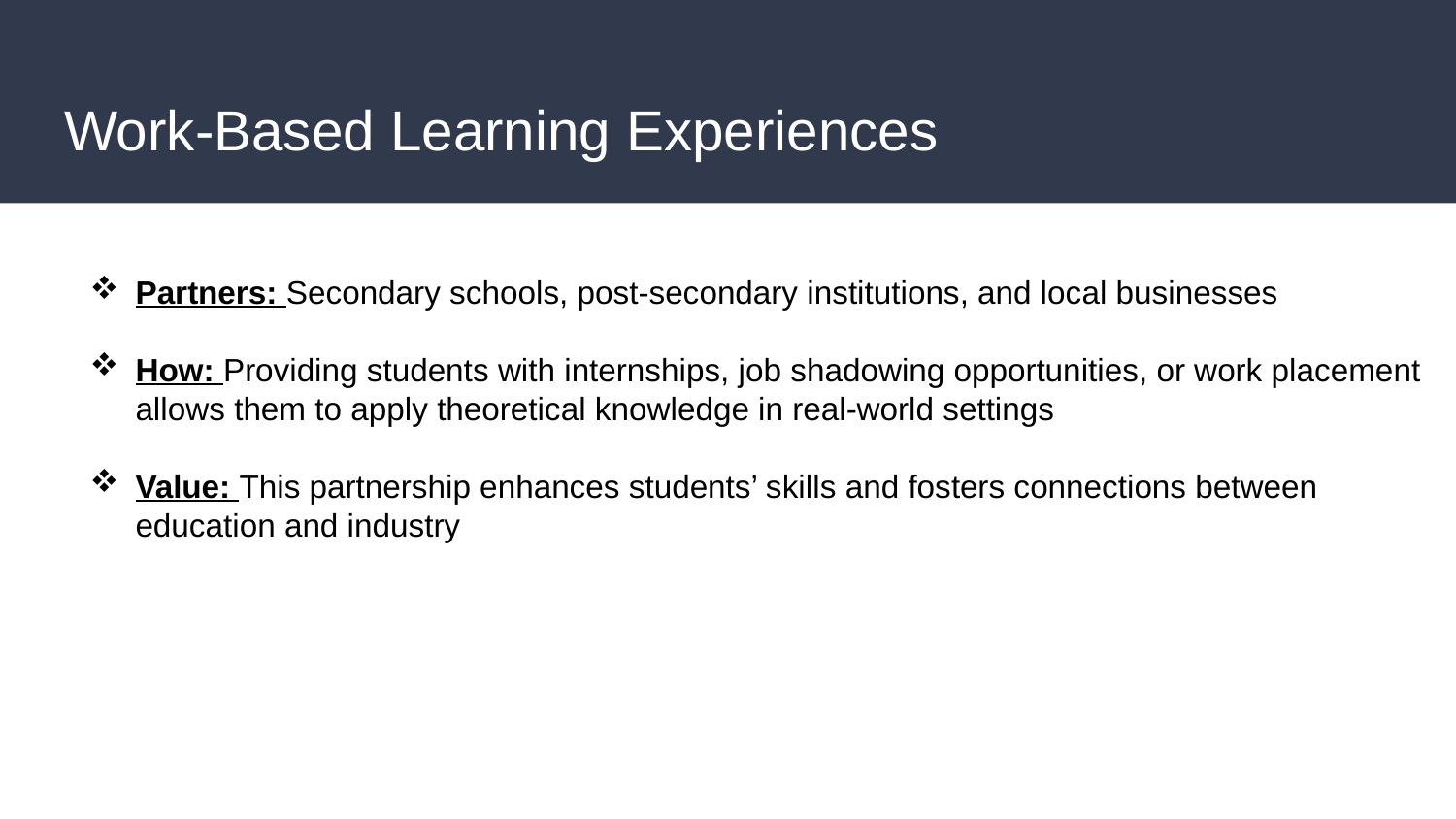

# Work-Based Learning Experiences
Partners: Secondary schools, post-secondary institutions, and local businesses

How: Providing students with internships, job shadowing opportunities, or work placement allows them to apply theoretical knowledge in real-world settings

Value: This partnership enhances students’ skills and fosters connections between education and industry